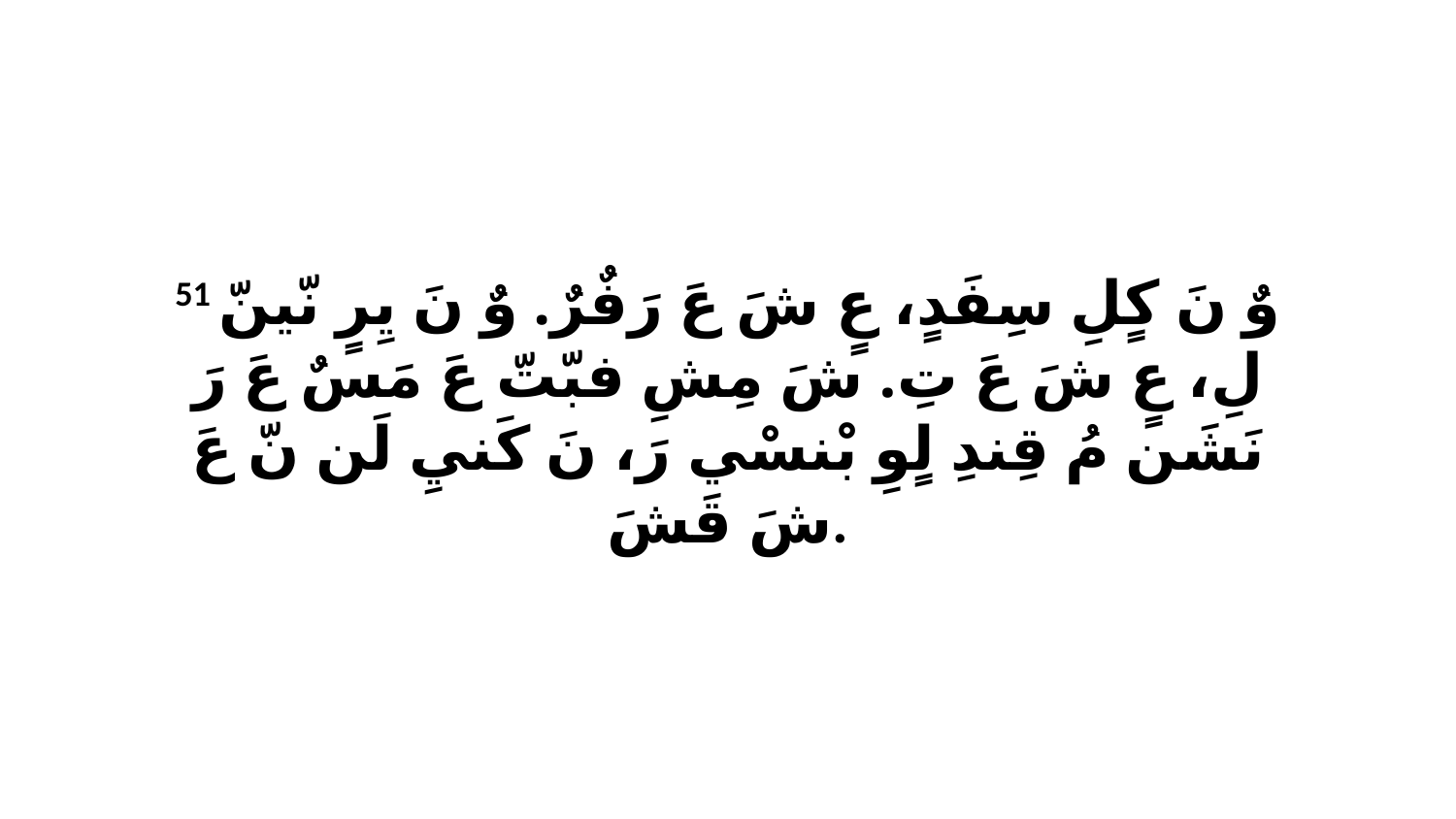

51 وٌ نَ كٍلِ سِفَدٍ، عٍ شَ عَ رَفٌرٌ. وٌ نَ يِرٍ نّينّ لِ، عٍ شَ عَ تِ. شَ مِشِ فبّتّ عَ مَسٌ عَ رَ نَشَن مُ قِندِ لٍوِ بْنسْي رَ، نَ كَنيِ لَن نّ عَ شَ قَشَ.